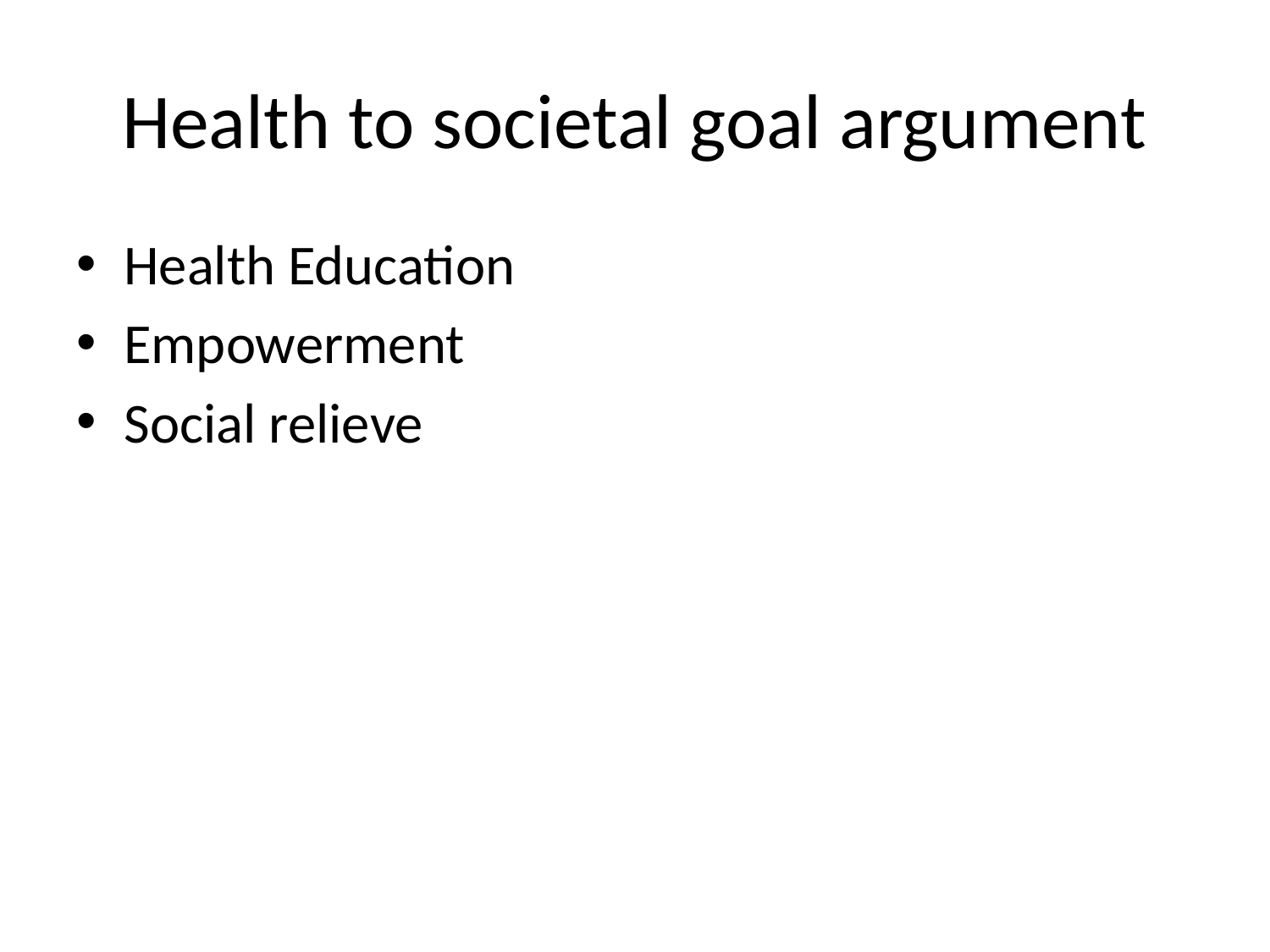

# Health to societal goal argument
Health Education
Empowerment
Social relieve